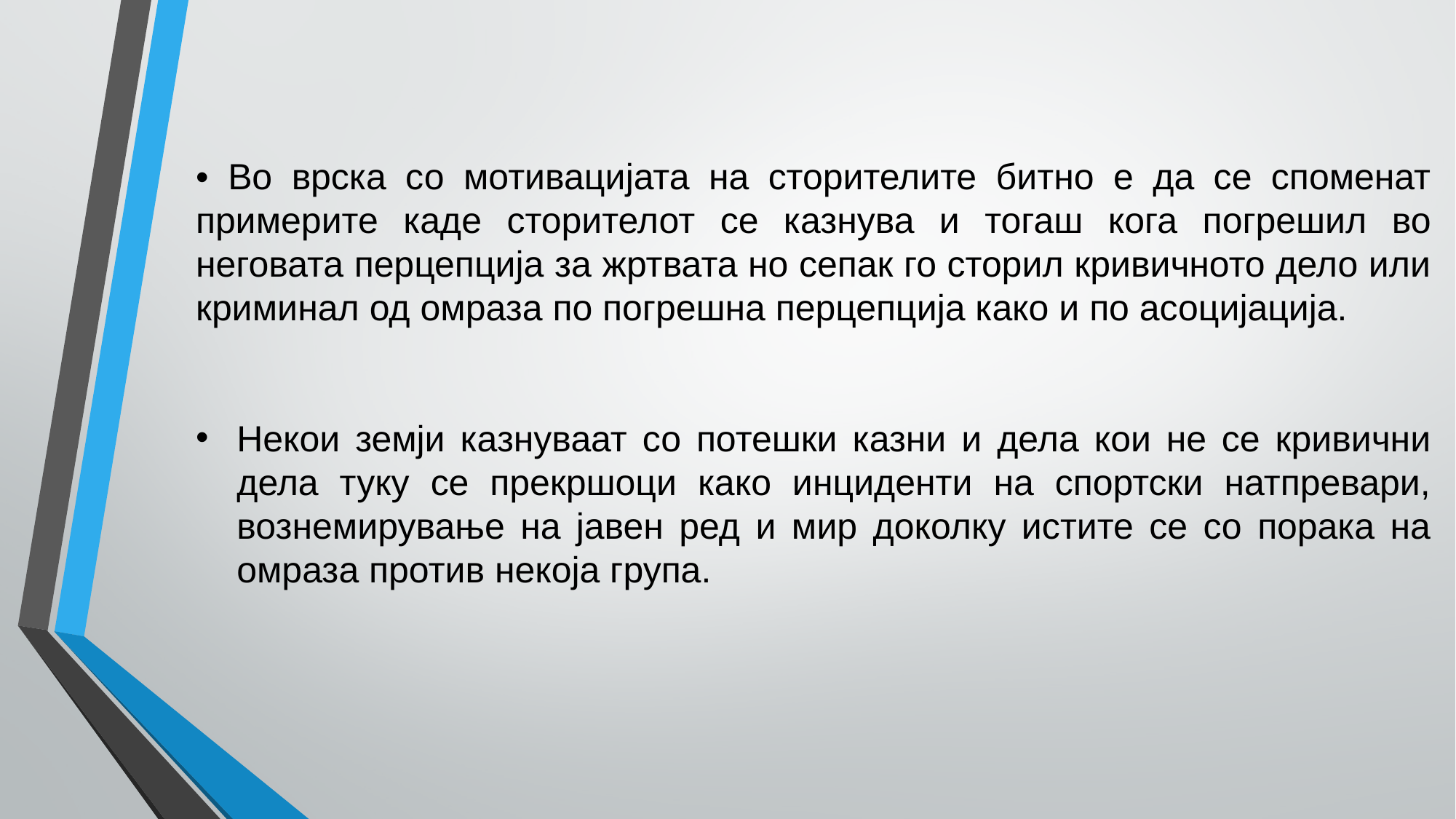

• Во врска со мотивацијата на сторителите битно е да се споменат примерите каде сторителот се казнува и тогаш кога погрешил во неговата перцепција за жртвата но сепак го сторил кривичното дело или криминал од омраза по погрешна перцепција како и по асоцијација.

Некои земји казнуваат со потешки казни и дела кои не се кривични дела туку се прекршоци како инциденти на спортски натпревари, вознемирување на јавен ред и мир доколку истите се со порака на омраза против некоја група.